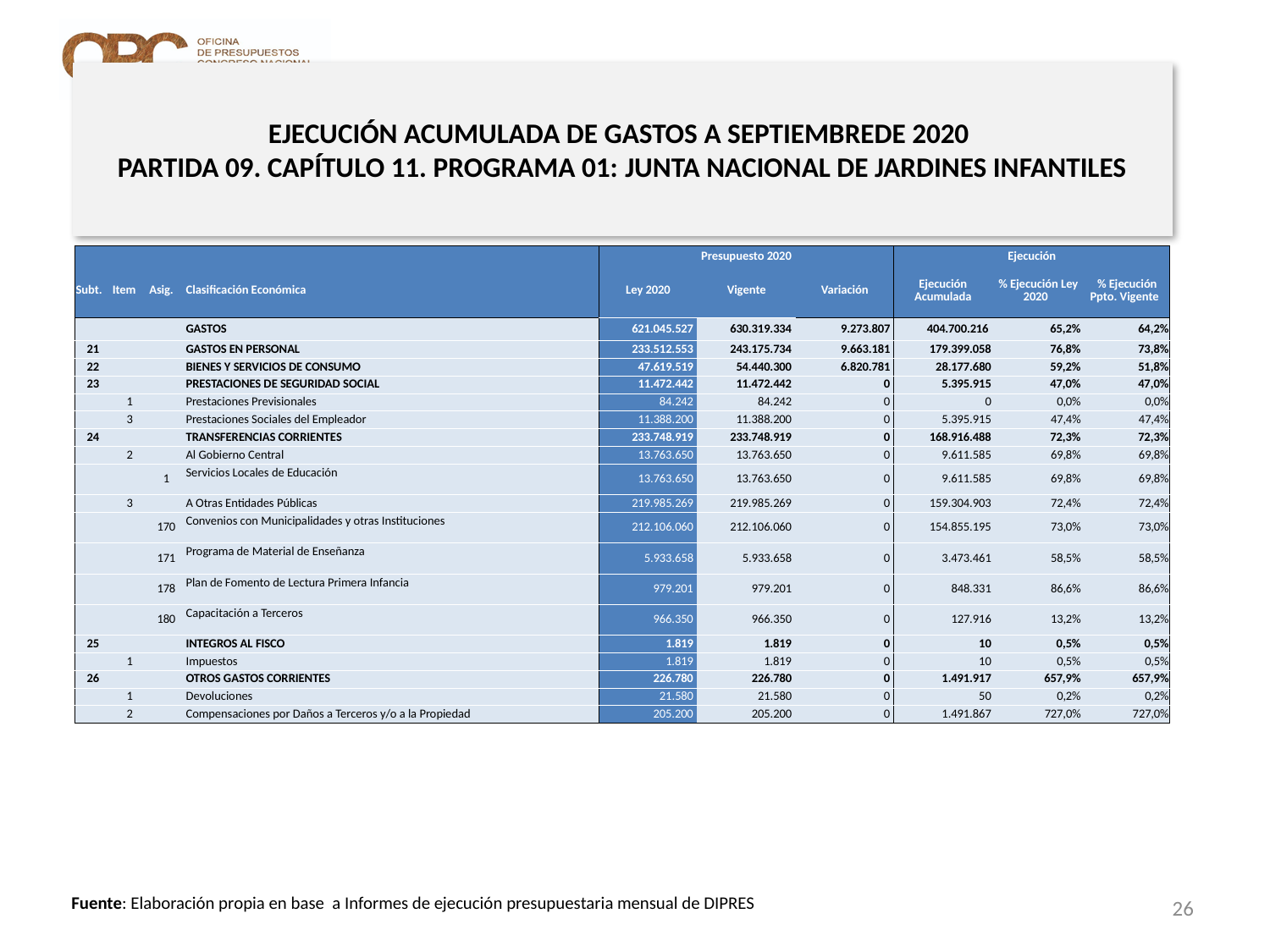

# EJECUCIÓN ACUMULADA DE GASTOS A SEPTIEMBREDE 2020 PARTIDA 09. CAPÍTULO 11. PROGRAMA 01: JUNTA NACIONAL DE JARDINES INFANTILES
en miles de pesos 2020                                                                                                                     … 1 de 2
|  |  |  |  | Presupuesto 2020 |  |  | Ejecución |  |  |
| --- | --- | --- | --- | --- | --- | --- | --- | --- | --- |
| Subt. | Item | Asig. | Clasificación Económica | Ley 2020 | Vigente | Variación | Ejecución Acumulada | % Ejecución Ley 2020 | % Ejecución Ppto. Vigente |
|  |  |  | GASTOS | 621.045.527 | 630.319.334 | 9.273.807 | 404.700.216 | 65,2% | 64,2% |
| 21 |  |  | GASTOS EN PERSONAL | 233.512.553 | 243.175.734 | 9.663.181 | 179.399.058 | 76,8% | 73,8% |
| 22 |  |  | BIENES Y SERVICIOS DE CONSUMO | 47.619.519 | 54.440.300 | 6.820.781 | 28.177.680 | 59,2% | 51,8% |
| 23 |  |  | PRESTACIONES DE SEGURIDAD SOCIAL | 11.472.442 | 11.472.442 | 0 | 5.395.915 | 47,0% | 47,0% |
|  | 1 |  | Prestaciones Previsionales | 84.242 | 84.242 | 0 | 0 | 0,0% | 0,0% |
|  | 3 |  | Prestaciones Sociales del Empleador | 11.388.200 | 11.388.200 | 0 | 5.395.915 | 47,4% | 47,4% |
| 24 |  |  | TRANSFERENCIAS CORRIENTES | 233.748.919 | 233.748.919 | 0 | 168.916.488 | 72,3% | 72,3% |
|  | 2 |  | Al Gobierno Central | 13.763.650 | 13.763.650 | 0 | 9.611.585 | 69,8% | 69,8% |
|  |  | 1 | Servicios Locales de Educación | 13.763.650 | 13.763.650 | 0 | 9.611.585 | 69,8% | 69,8% |
|  | 3 |  | A Otras Entidades Públicas | 219.985.269 | 219.985.269 | 0 | 159.304.903 | 72,4% | 72,4% |
|  |  | 170 | Convenios con Municipalidades y otras Instituciones | 212.106.060 | 212.106.060 | 0 | 154.855.195 | 73,0% | 73,0% |
|  |  | 171 | Programa de Material de Enseñanza | 5.933.658 | 5.933.658 | 0 | 3.473.461 | 58,5% | 58,5% |
|  |  | 178 | Plan de Fomento de Lectura Primera Infancia | 979.201 | 979.201 | 0 | 848.331 | 86,6% | 86,6% |
|  |  | 180 | Capacitación a Terceros | 966.350 | 966.350 | 0 | 127.916 | 13,2% | 13,2% |
| 25 |  |  | INTEGROS AL FISCO | 1.819 | 1.819 | 0 | 10 | 0,5% | 0,5% |
|  | 1 |  | Impuestos | 1.819 | 1.819 | 0 | 10 | 0,5% | 0,5% |
| 26 |  |  | OTROS GASTOS CORRIENTES | 226.780 | 226.780 | 0 | 1.491.917 | 657,9% | 657,9% |
|  | 1 |  | Devoluciones | 21.580 | 21.580 | 0 | 50 | 0,2% | 0,2% |
|  | 2 |  | Compensaciones por Daños a Terceros y/o a la Propiedad | 205.200 | 205.200 | 0 | 1.491.867 | 727,0% | 727,0% |
26